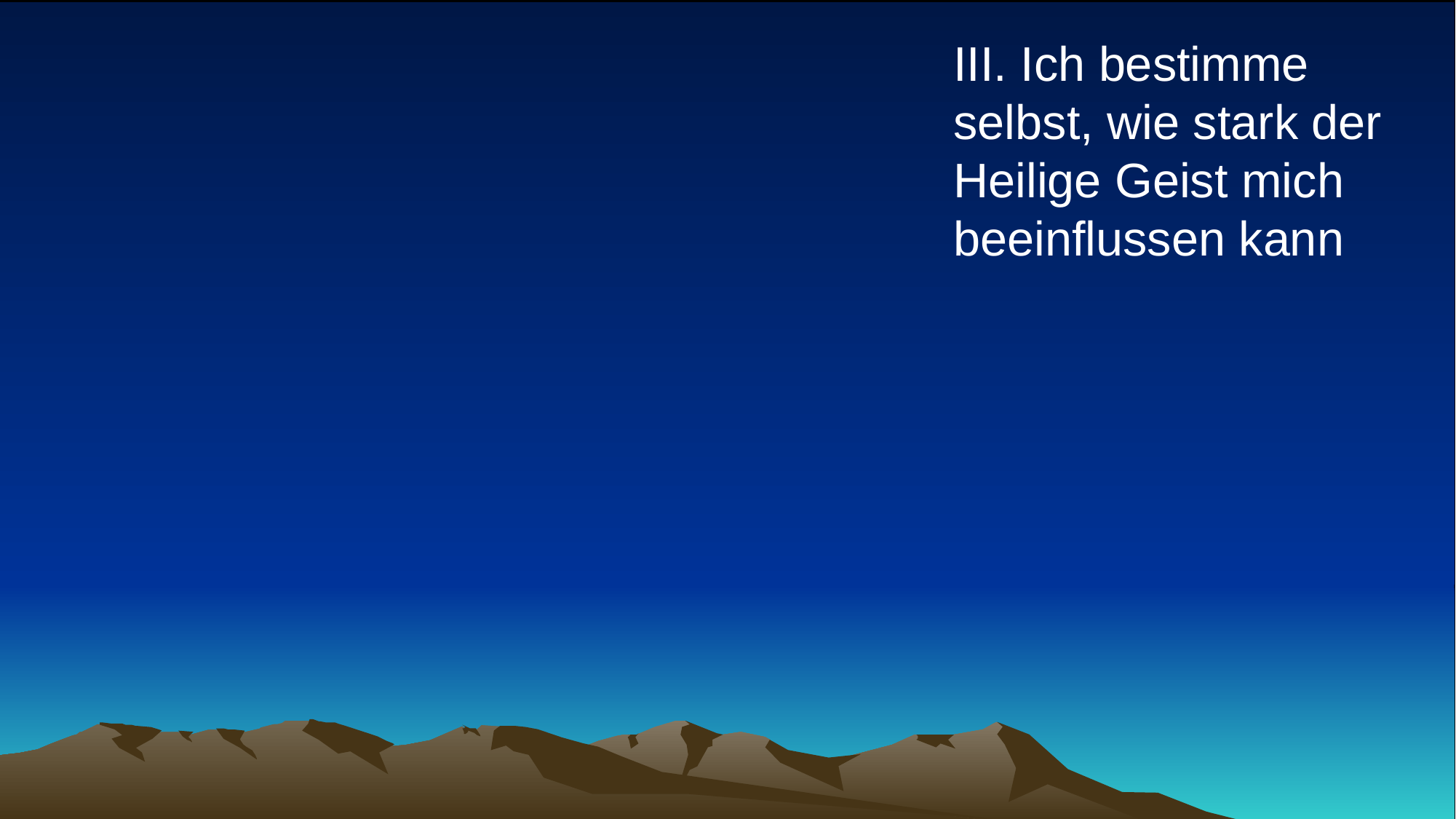

# III. Ich bestimme selbst, wie stark der Heilige Geist mich beeinflussen kann